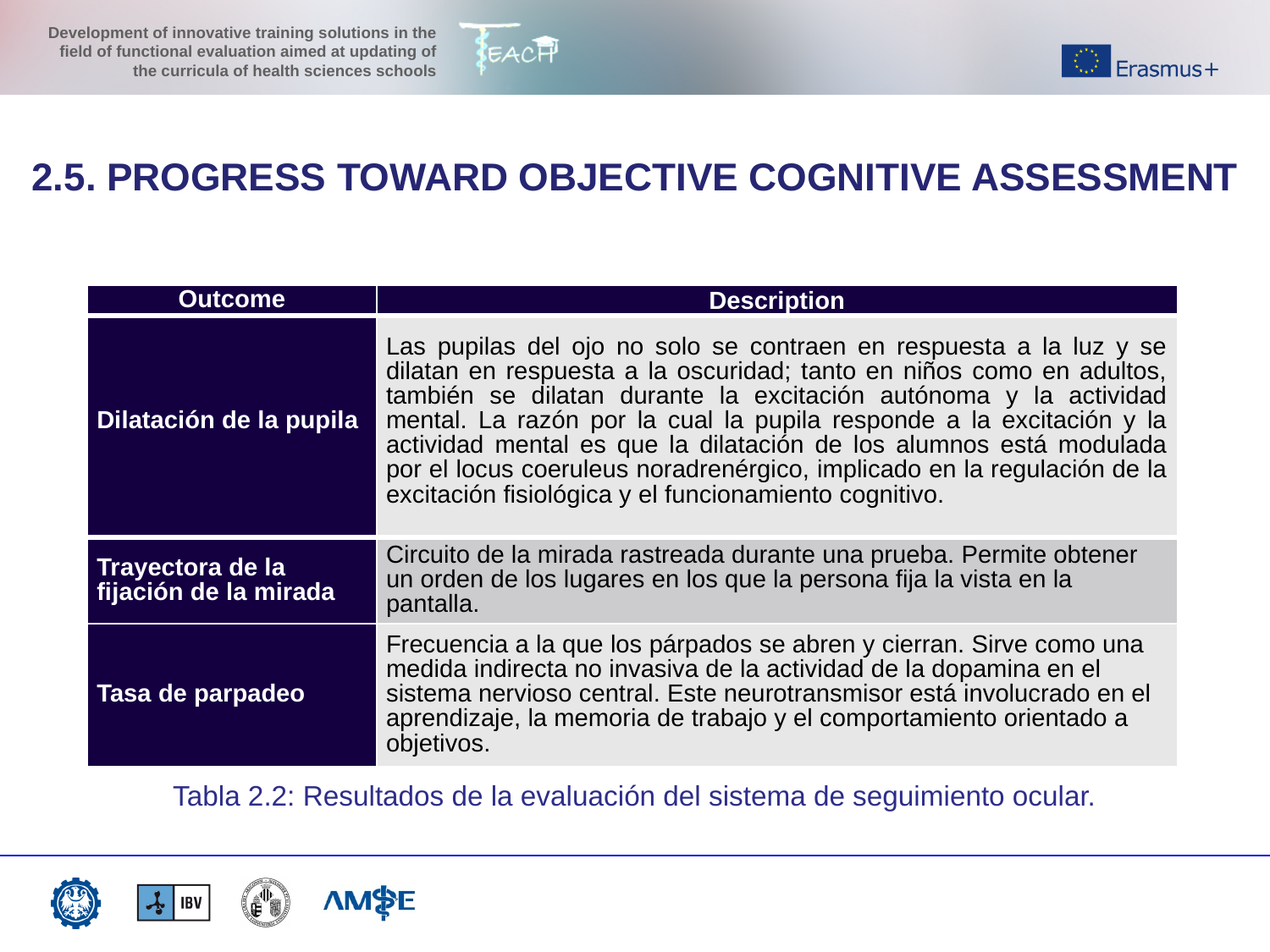

2.5. PROGRESS TOWARD OBJECTIVE COGNITIVE ASSESSMENT
| Outcome | Description |
| --- | --- |
| Dilatación de la pupila | Las pupilas del ojo no solo se contraen en respuesta a la luz y se dilatan en respuesta a la oscuridad; tanto en niños como en adultos, también se dilatan durante la excitación autónoma y la actividad mental. La razón por la cual la pupila responde a la excitación y la actividad mental es que la dilatación de los alumnos está modulada por el locus coeruleus noradrenérgico, implicado en la regulación de la excitación fisiológica y el funcionamiento cognitivo. |
| --- | --- |
| Trayectora de la fijación de la mirada | Circuito de la mirada rastreada durante una prueba. Permite obtener un orden de los lugares en los que la persona fija la vista en la pantalla. |
| Tasa de parpadeo | Frecuencia a la que los párpados se abren y cierran. Sirve como una medida indirecta no invasiva de la actividad de la dopamina en el sistema nervioso central. Este neurotransmisor está involucrado en el aprendizaje, la memoria de trabajo y el comportamiento orientado a objetivos. |
Tabla 2.2: Resultados de la evaluación del sistema de seguimiento ocular.